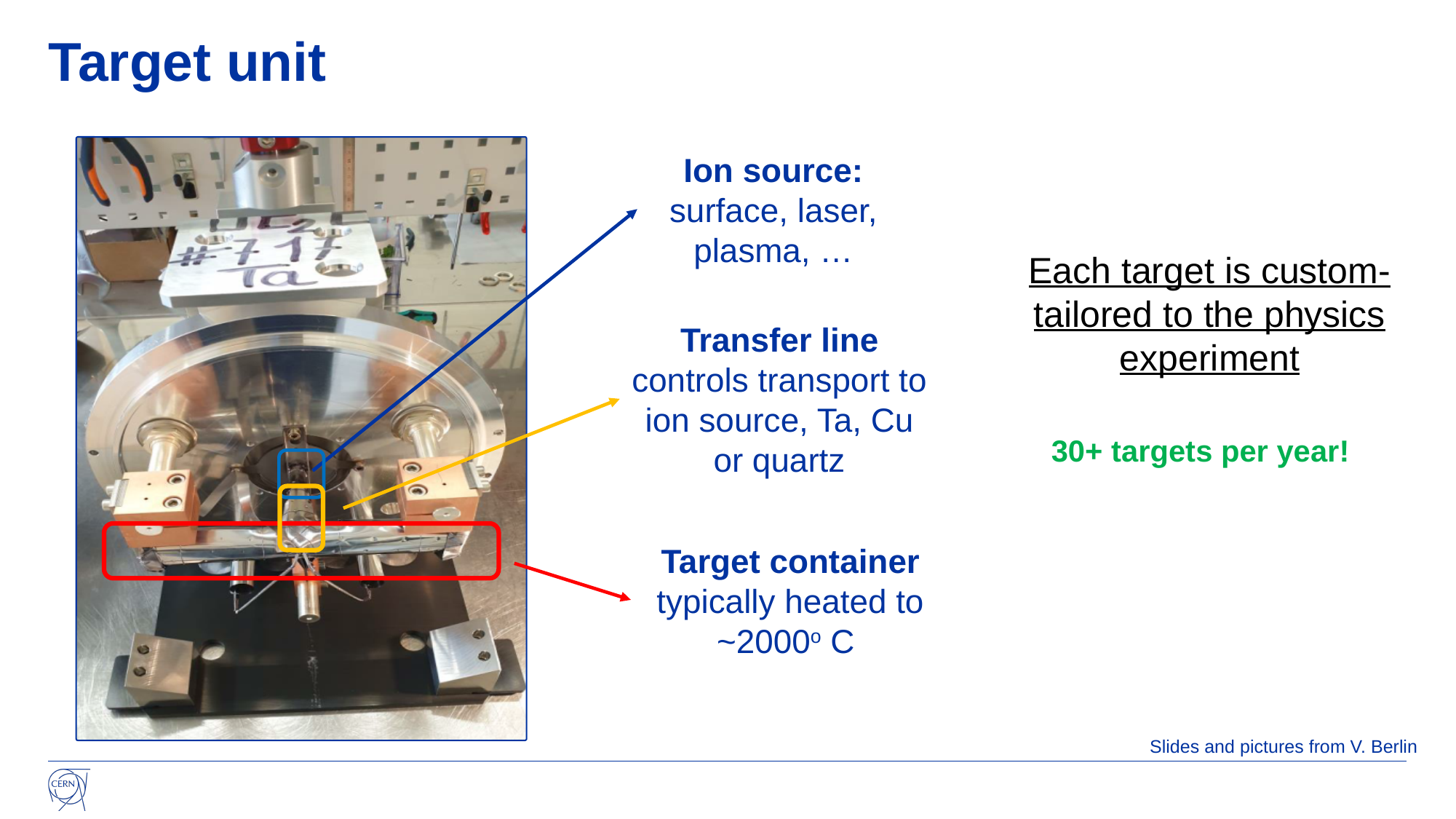

Target unit

Ion source: surface, laser, plasma, …
Each target is custom-tailored to the physics experiment
Transfer line controls transport to ion source, Ta, Cu or quartz
30+ targets per year!

Target container
typically heated to ~2000o C
Slides and pictures from V. Berlin
31
[ER24]-mod